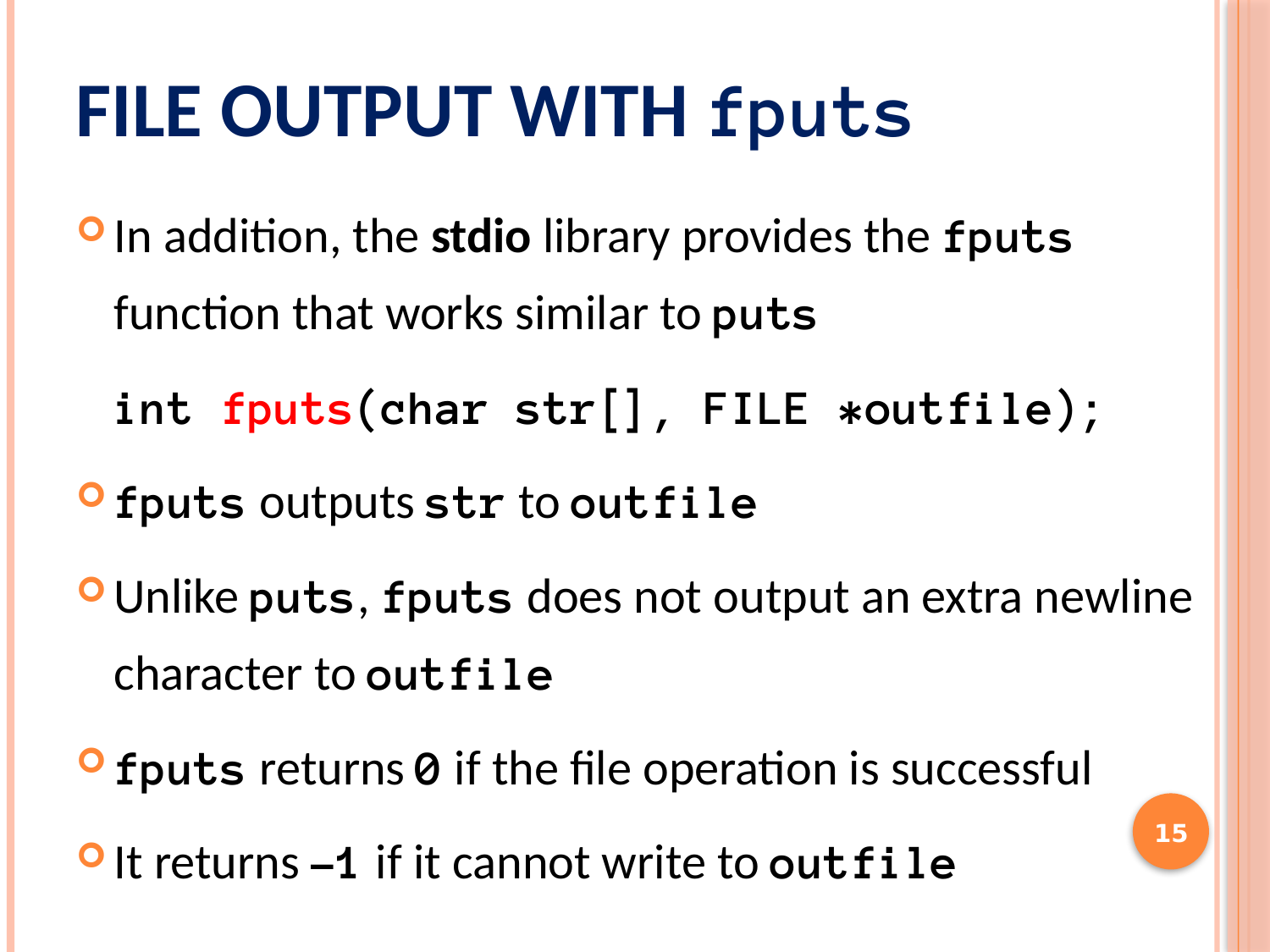

# File Output with fputs
In addition, the stdio library provides the fputs function that works similar to puts
int fputs(char str[], FILE *outfile);
fputs outputs str to outfile
Unlike puts, fputs does not output an extra newline character to outfile
fputs returns 0 if the file operation is successful
It returns -1 if it cannot write to outfile
15